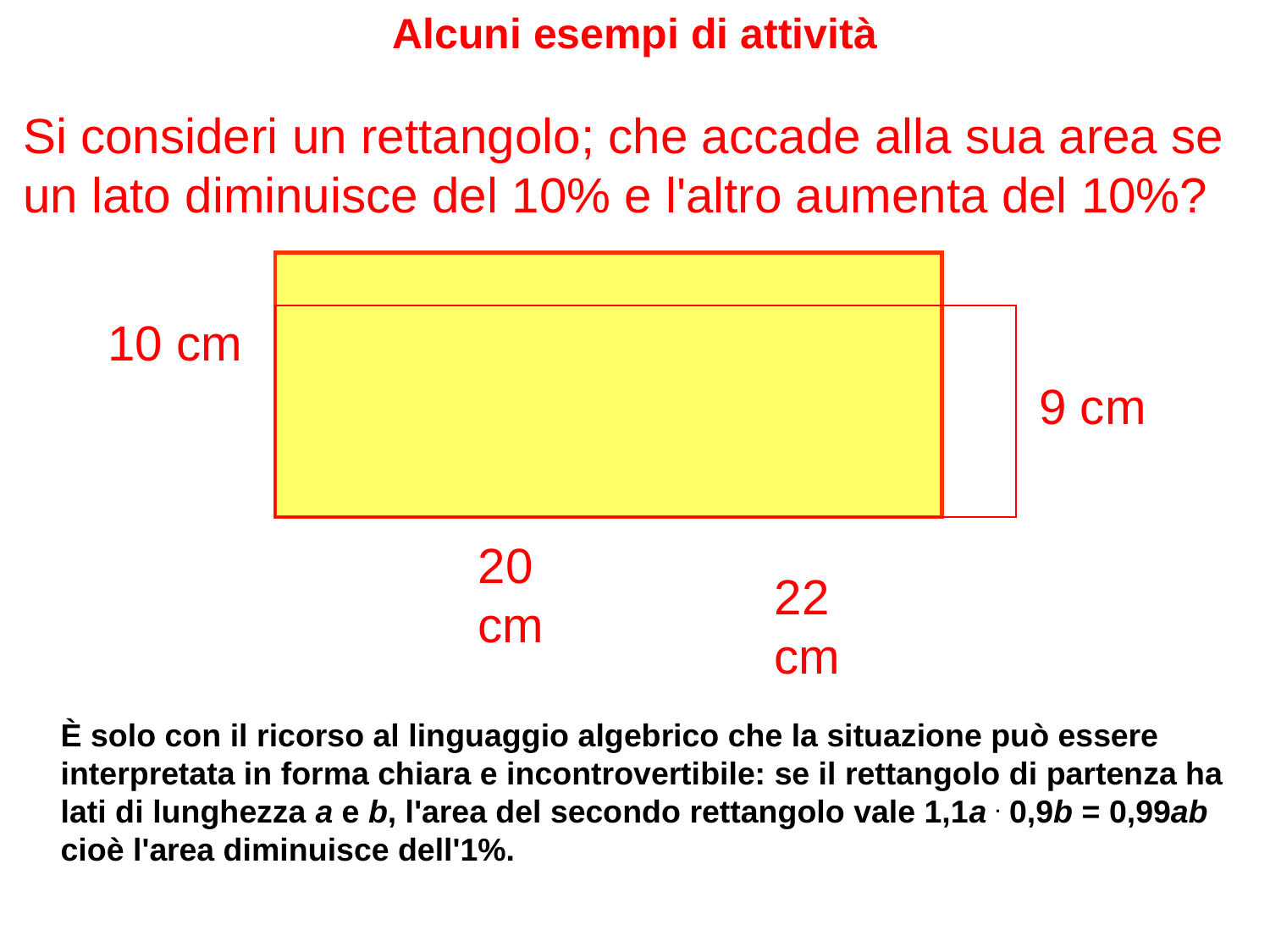

Alcuni esempi di attività
Si consideri un rettangolo; che accade alla sua area se un lato diminuisce del 10% e l'altro aumenta del 10%?

10 cm

9 cm
20 cm
22 cm
È solo con il ricorso al linguaggio algebrico che la situazione può essere interpretata in forma chiara e incontrovertibile: se il rettangolo di partenza ha lati di lunghezza a e b, l'area del secondo rettangolo vale 1,1a . 0,9b = 0,99ab cioè l'area diminuisce dell'1%.